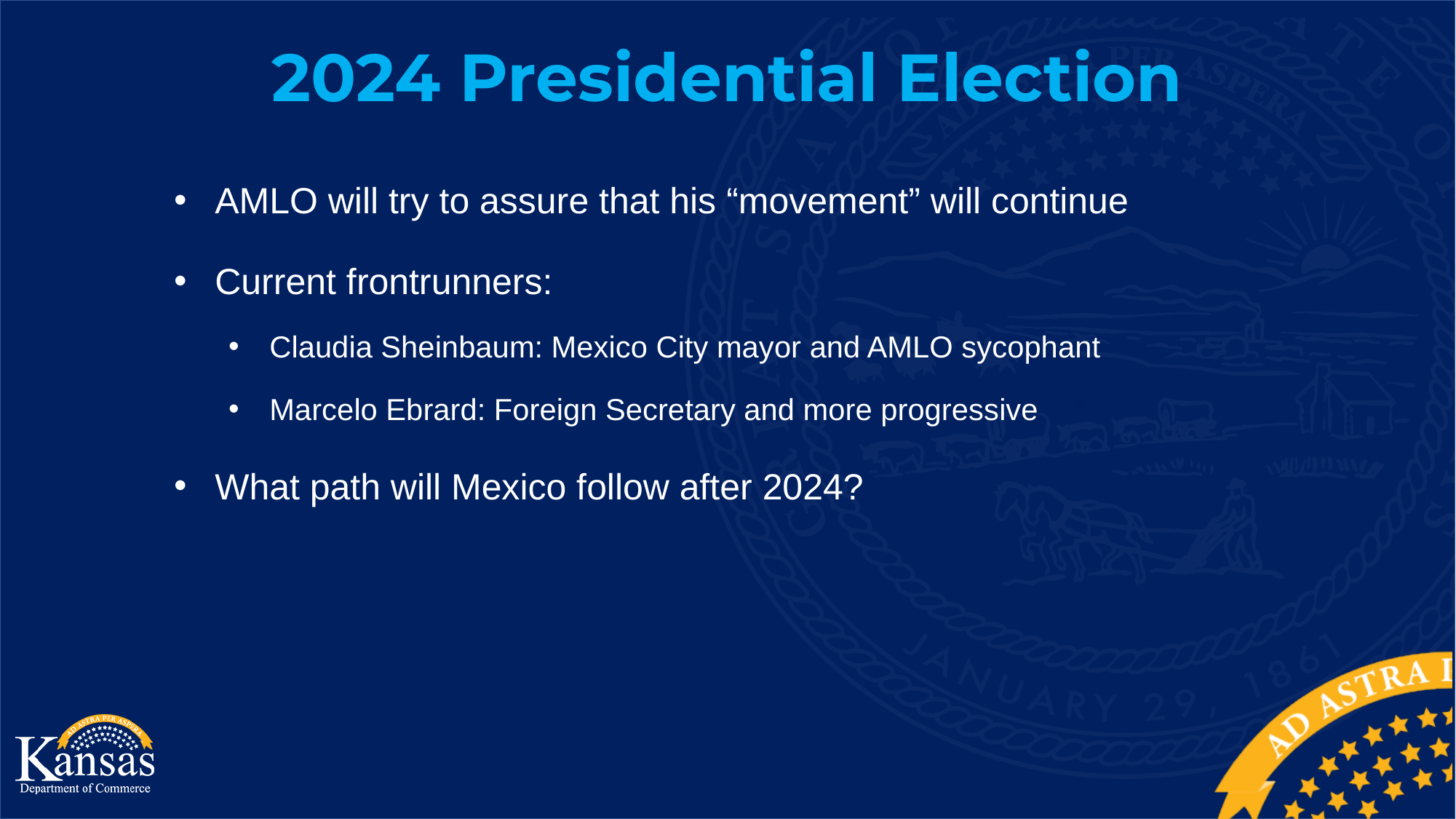

2024 Presidential Election
AMLO will try to assure that his “movement” will continue
Current frontrunners:
Claudia Sheinbaum: Mexico City mayor and AMLO sycophant
Marcelo Ebrard: Foreign Secretary and more progressive
What path will Mexico follow after 2024?